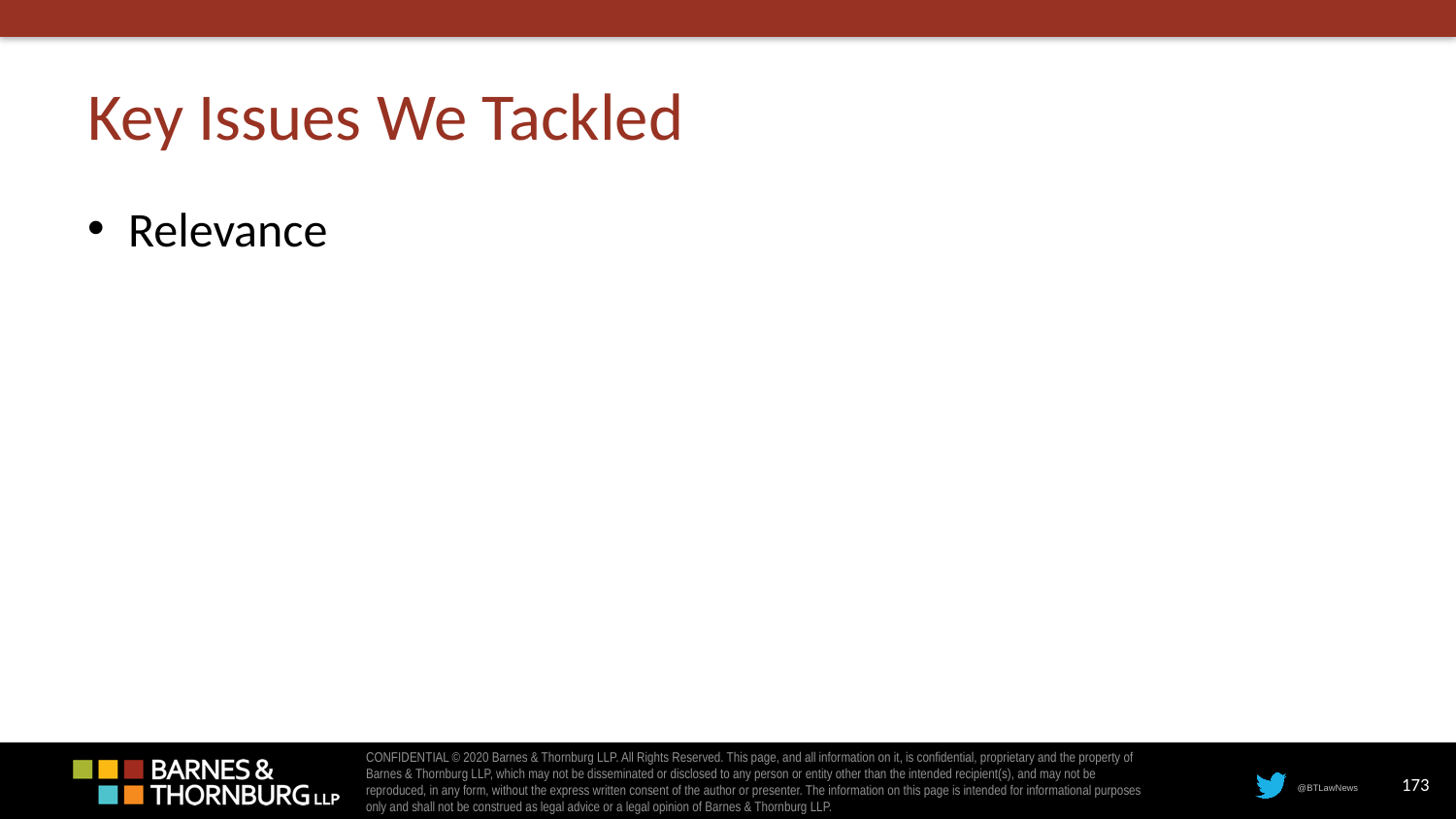

# Key Issues We Tackled
Relevance

173